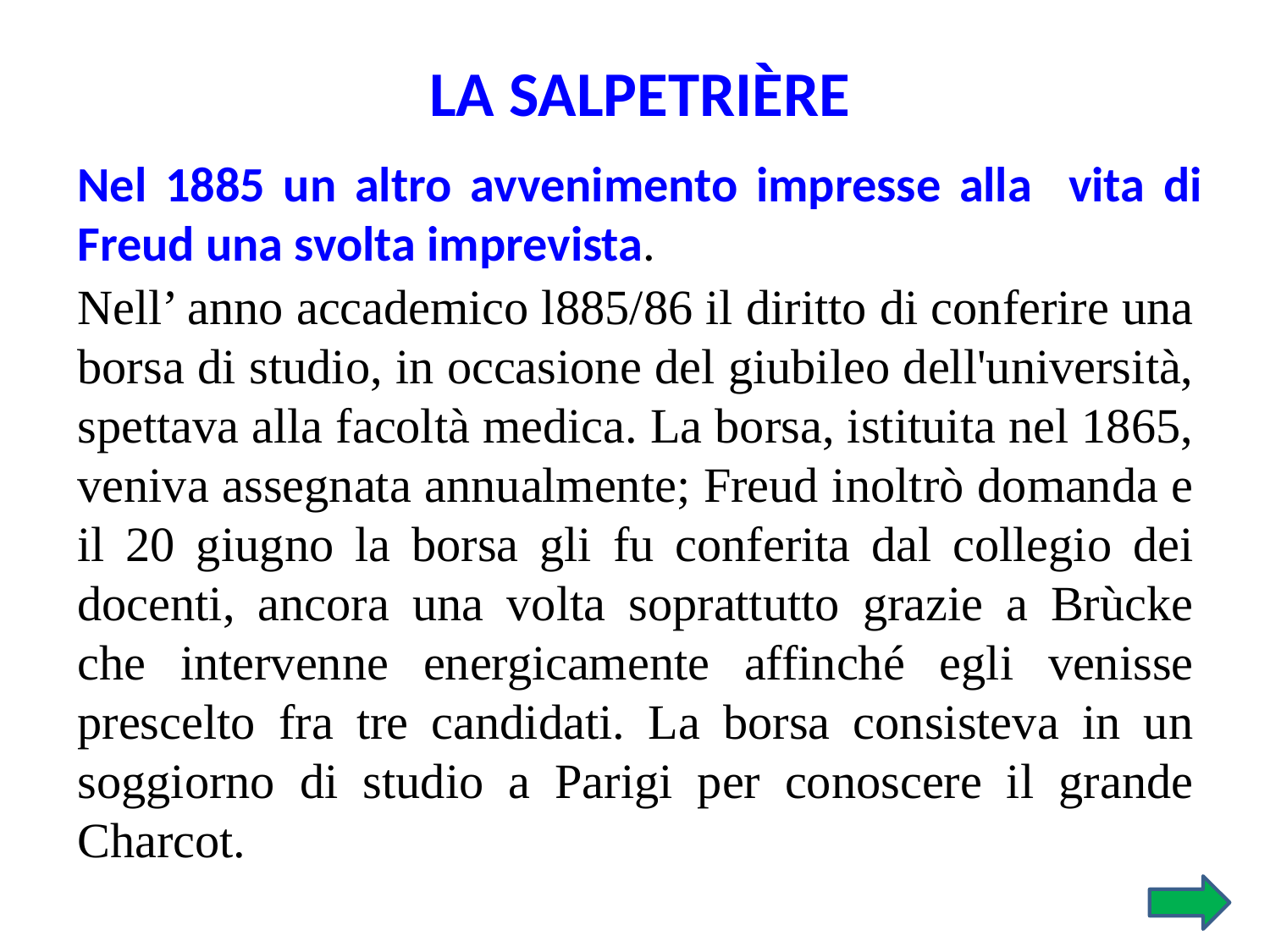

LA SALPETRIÈRE
Nel 1885 un altro avvenimento impresse alla  vita di Freud una svolta imprevista.
Nell’ anno accademico l885/86 il diritto di conferire una borsa di studio, in occasione del giubileo dell'università, spettava alla facoltà medica. La borsa, istituita nel 1865, veniva assegnata annualmente; Freud inoltrò domanda e il 20 giugno la borsa gli fu conferita dal collegio dei docenti, ancora una volta soprattutto grazie a Brùcke che intervenne energicamente affinché egli venisse prescelto fra tre candidati. La borsa consisteva in un soggiorno di studio a Parigi per conoscere il grande Charcot.